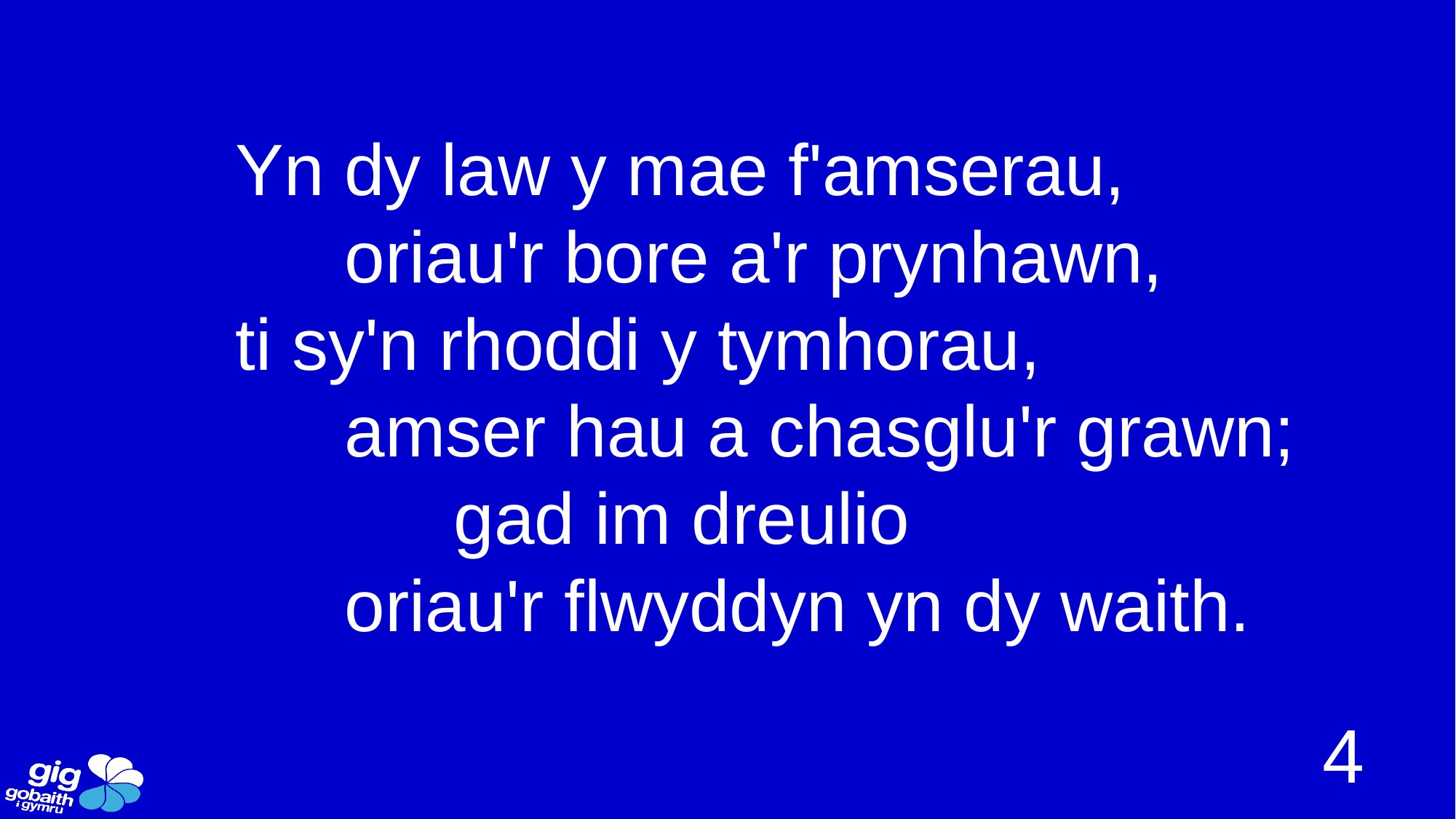

Yn dy law y mae f'amserau,
	oriau'r bore a'r prynhawn,
ti sy'n rhoddi y tymhorau,
	amser hau a chasglu'r grawn;
		gad im dreulio
	oriau'r flwyddyn yn dy waith.
4